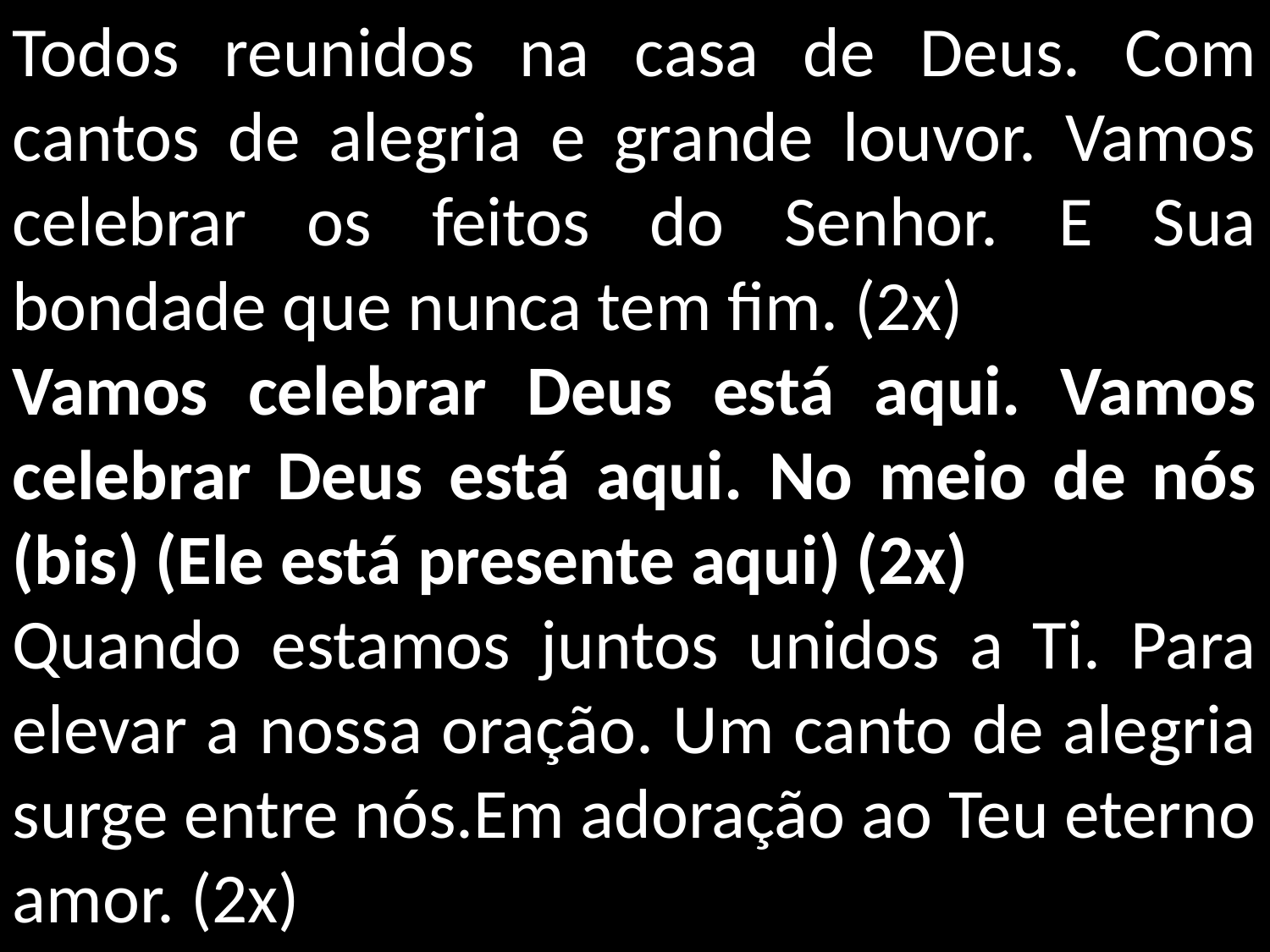

Todos reunidos na casa de Deus. Com cantos de alegria e grande louvor. Vamos celebrar os feitos do Senhor. E Sua bondade que nunca tem fim. (2x)
Vamos celebrar Deus está aqui. Vamos celebrar Deus está aqui. No meio de nós (bis) (Ele está presente aqui) (2x)
Quando estamos juntos unidos a Ti. Para elevar a nossa oração. Um canto de alegria surge entre nós.Em adoração ao Teu eterno amor. (2x)